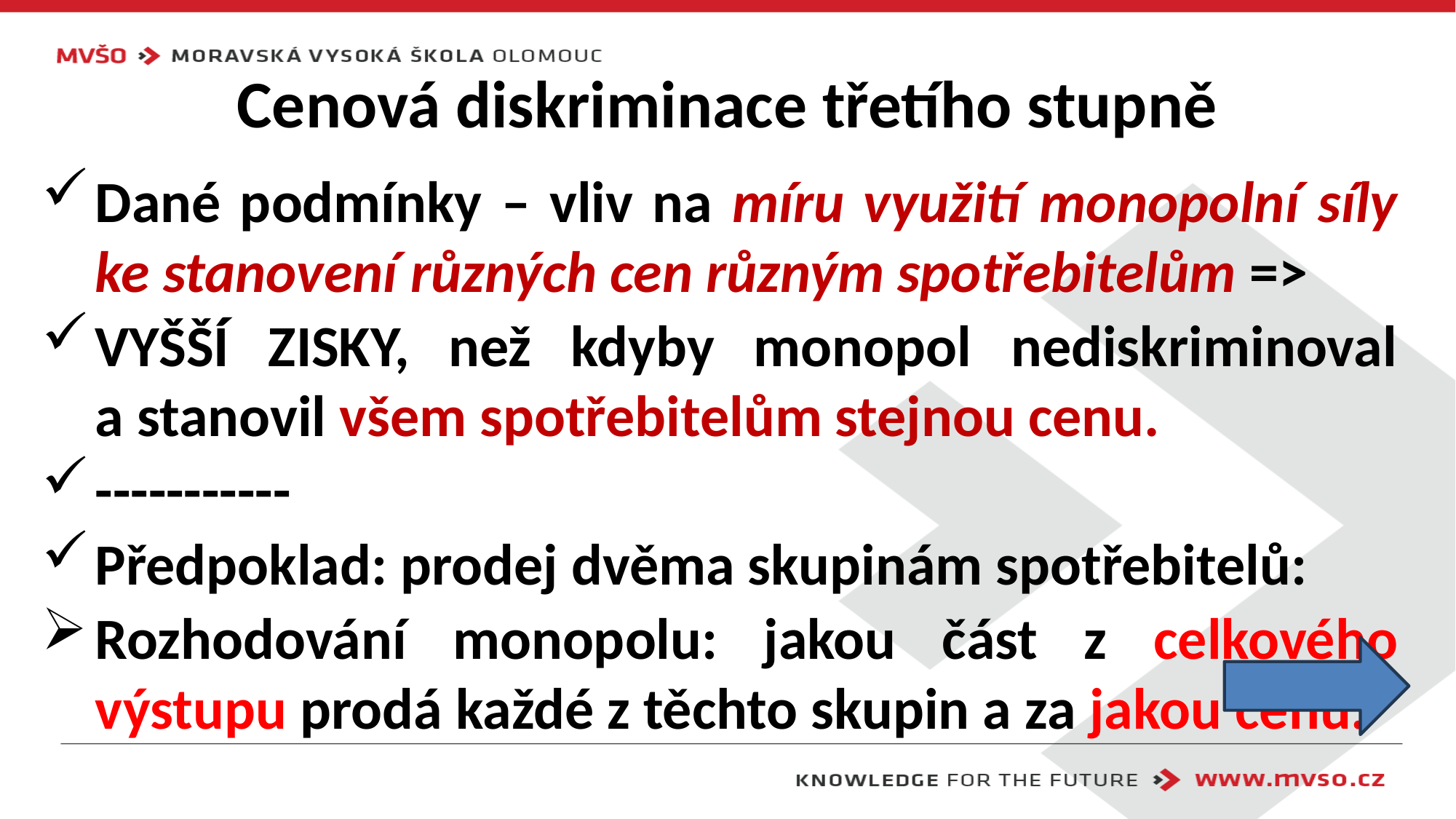

# Cenová diskriminace třetího stupně
Dané podmínky – vliv na míru využití monopolní síly ke stanovení různých cen různým spotřebitelům =>
VYŠŠÍ ZISKY, než kdyby monopol nediskriminoval a stanovil všem spotřebitelům stejnou cenu.
-----------
Předpoklad: prodej dvěma skupinám spotřebitelů:
Rozhodování monopolu: jakou část z celkového výstupu prodá každé z těchto skupin a za jakou cenu.